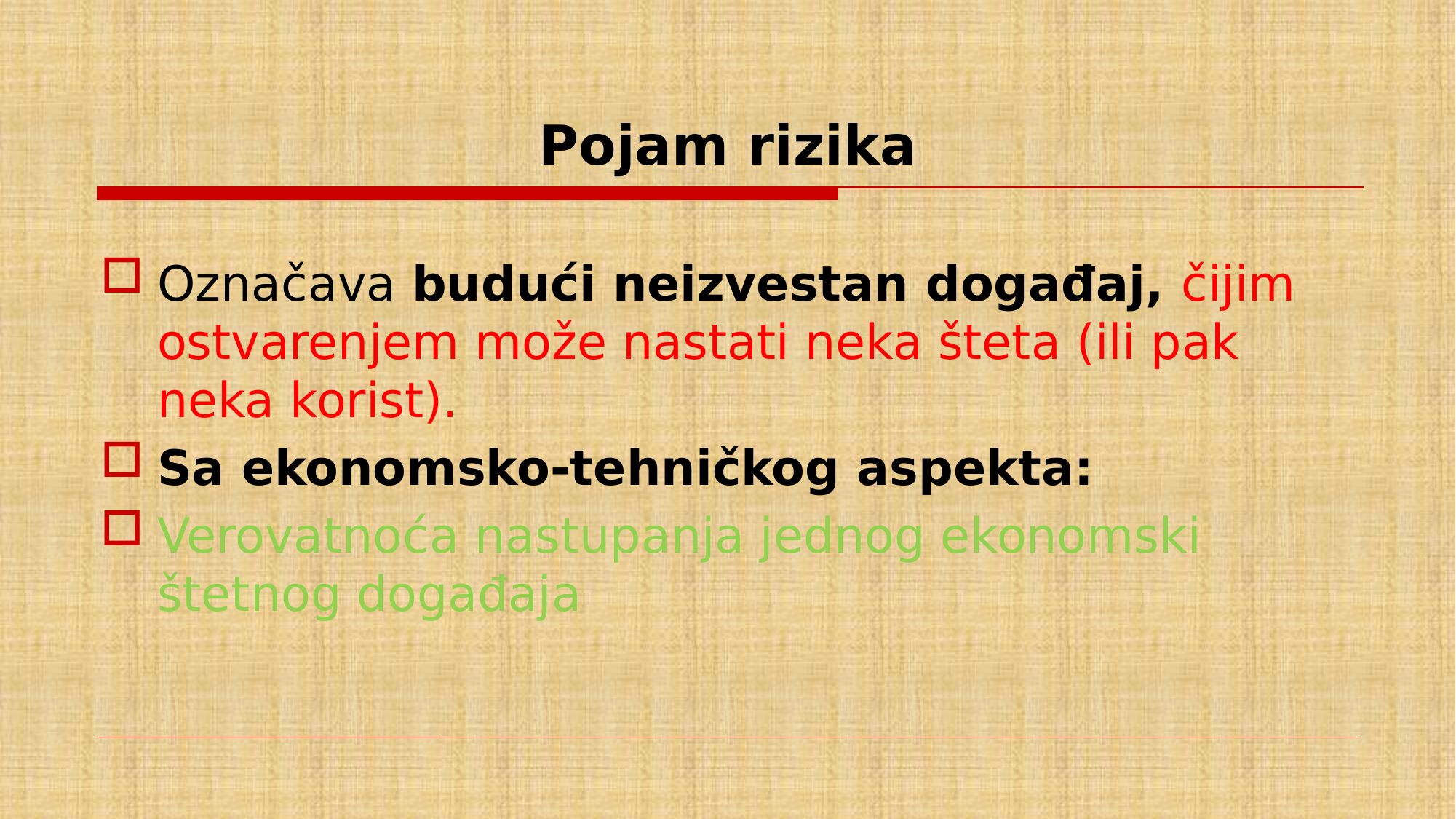

# Pojam rizika
Označava budući neizvestan događaj, čijim ostvarenjem može nastati neka šteta (ili pak neka korist).
Sa ekonomsko-tehničkog aspekta:
Verovatnoća nastupanja jednog ekonomski štetnog događaja